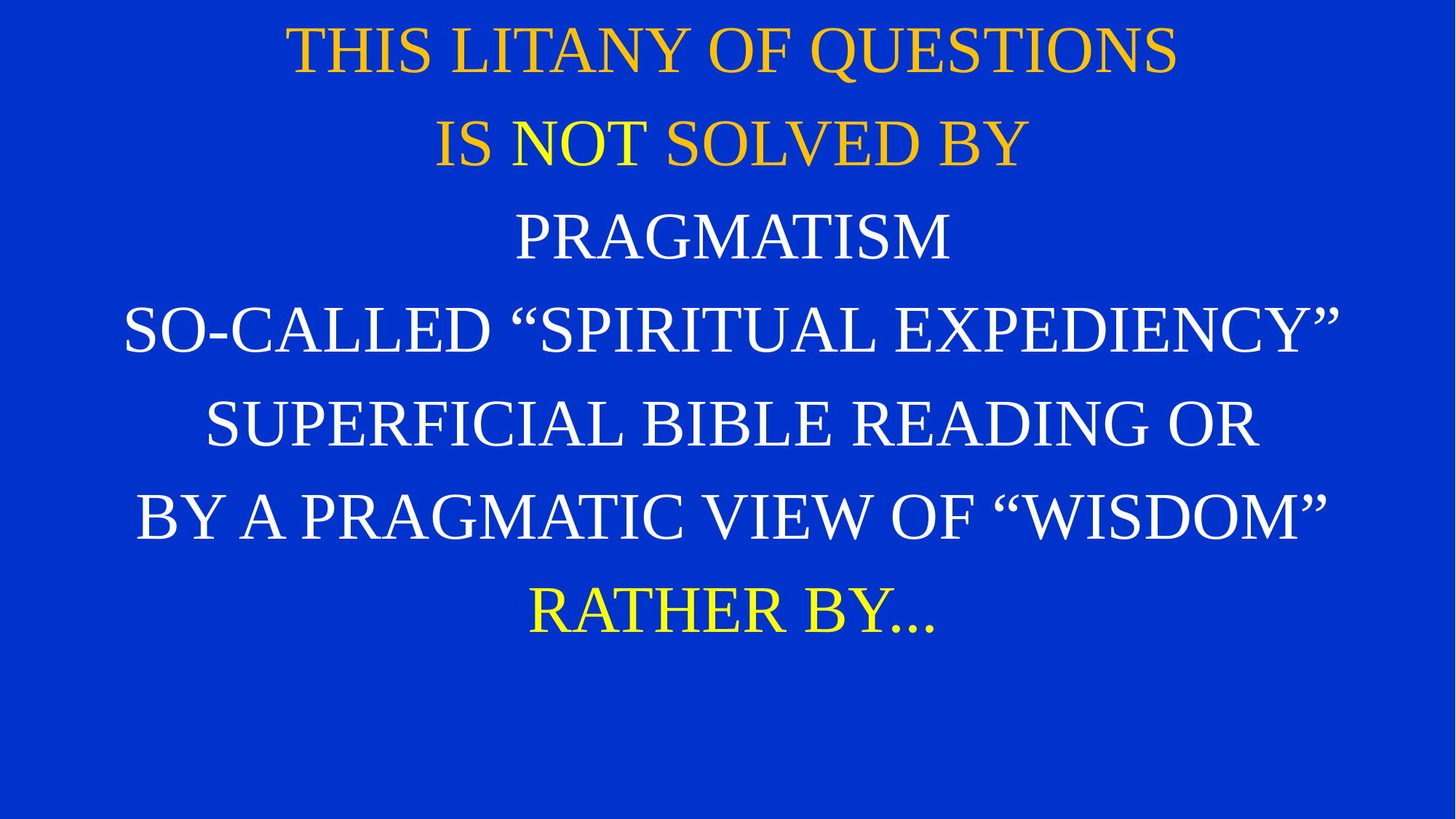

THIS LITANY OF QUESTIONS
IS NOT SOLVED BY
PRAGMATISM
SO-CALLED “SPIRITUAL EXPEDIENCY”
SUPERFICIAL BIBLE READING OR
BY A PRAGMATIC VIEW OF “WISDOM”
RATHER BY...